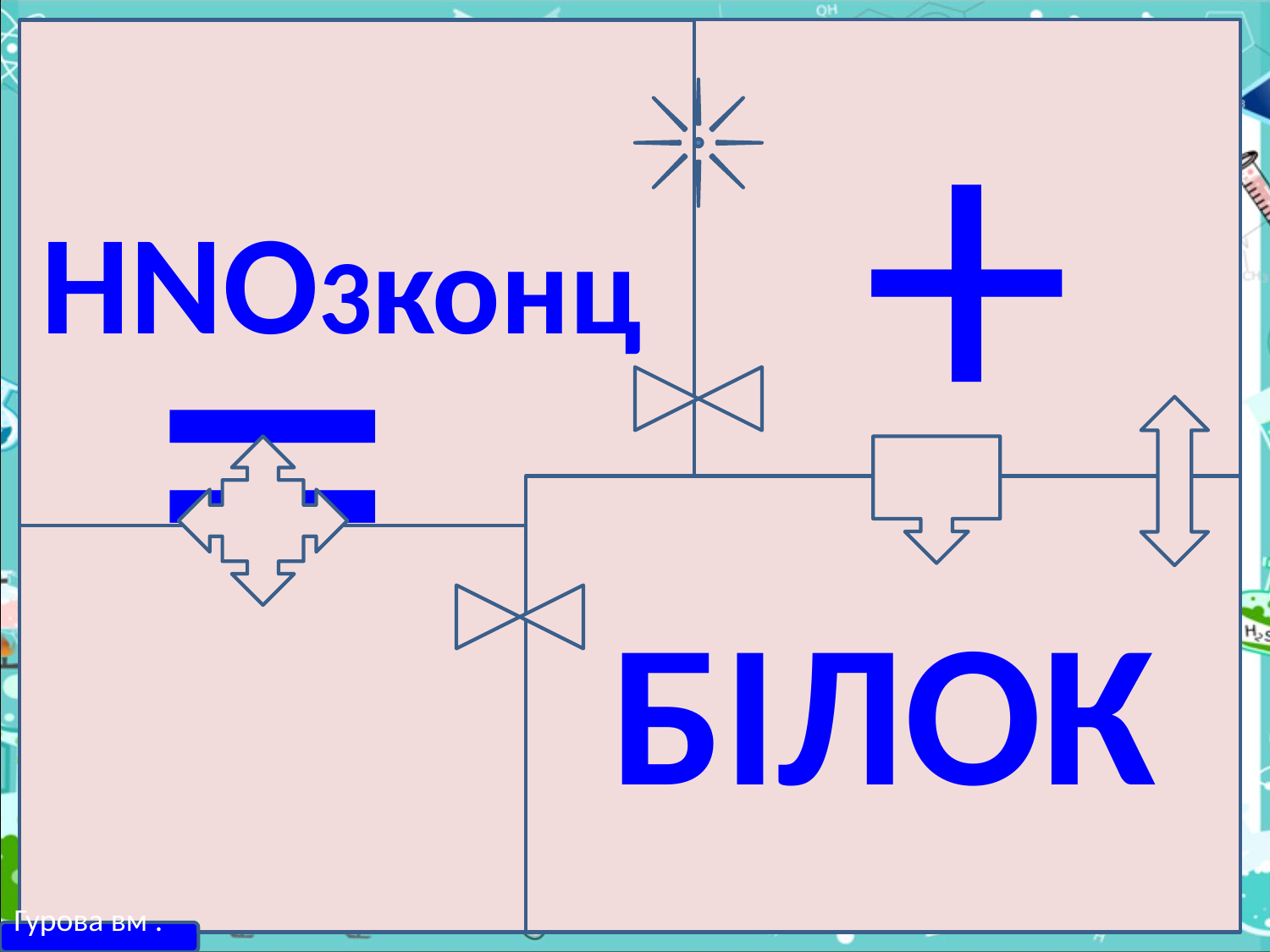

НNО3конц
+

БІЛОК
=

Гурова вм .